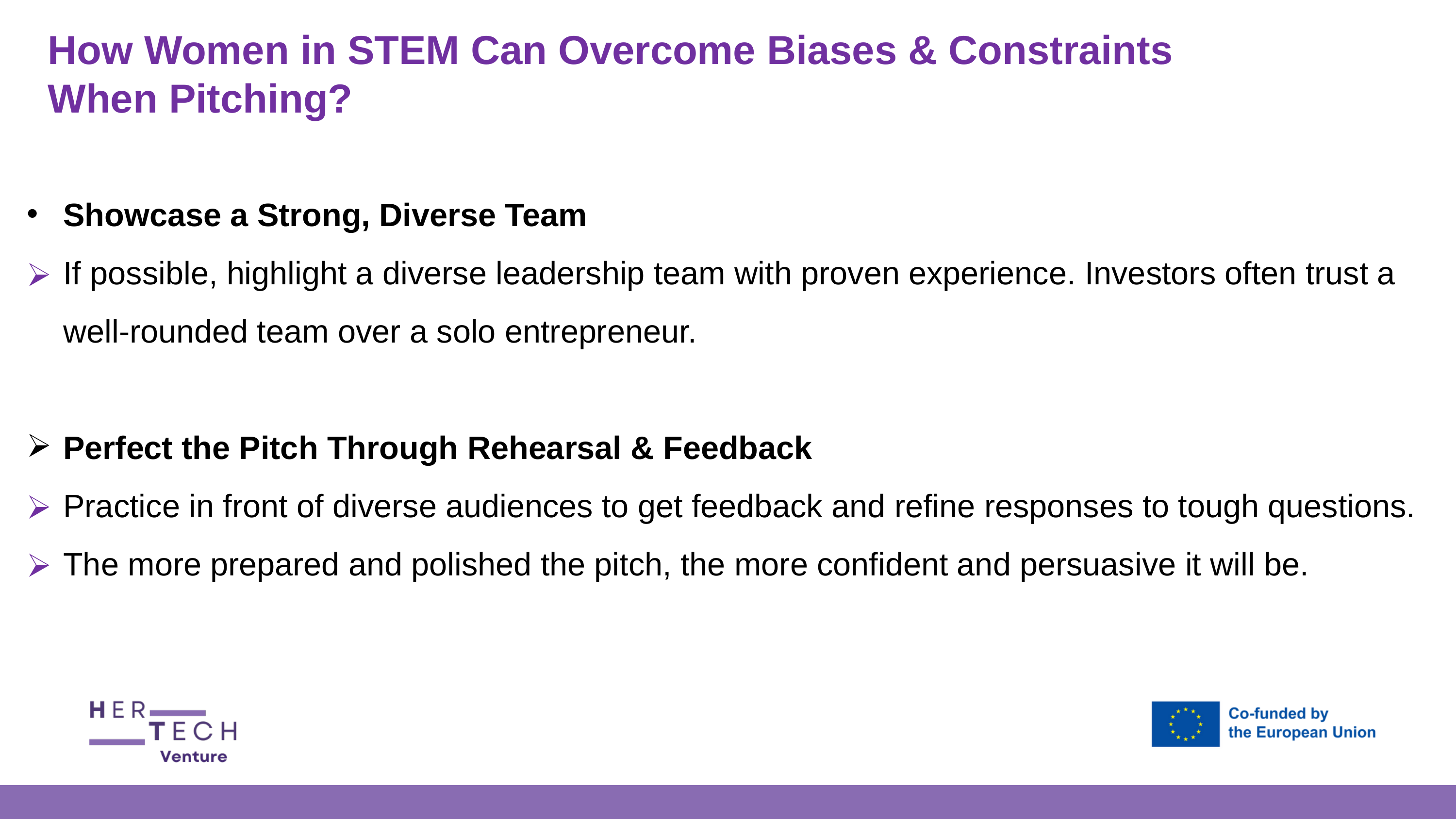

How Women in STEM Can Overcome Biases & Constraints When Pitching?
Showcase a Strong, Diverse Team
If possible, highlight a diverse leadership team with proven experience. Investors often trust a well-rounded team over a solo entrepreneur.

Perfect the Pitch Through Rehearsal & Feedback
Practice in front of diverse audiences to get feedback and refine responses to tough questions.
The more prepared and polished the pitch, the more confident and persuasive it will be.